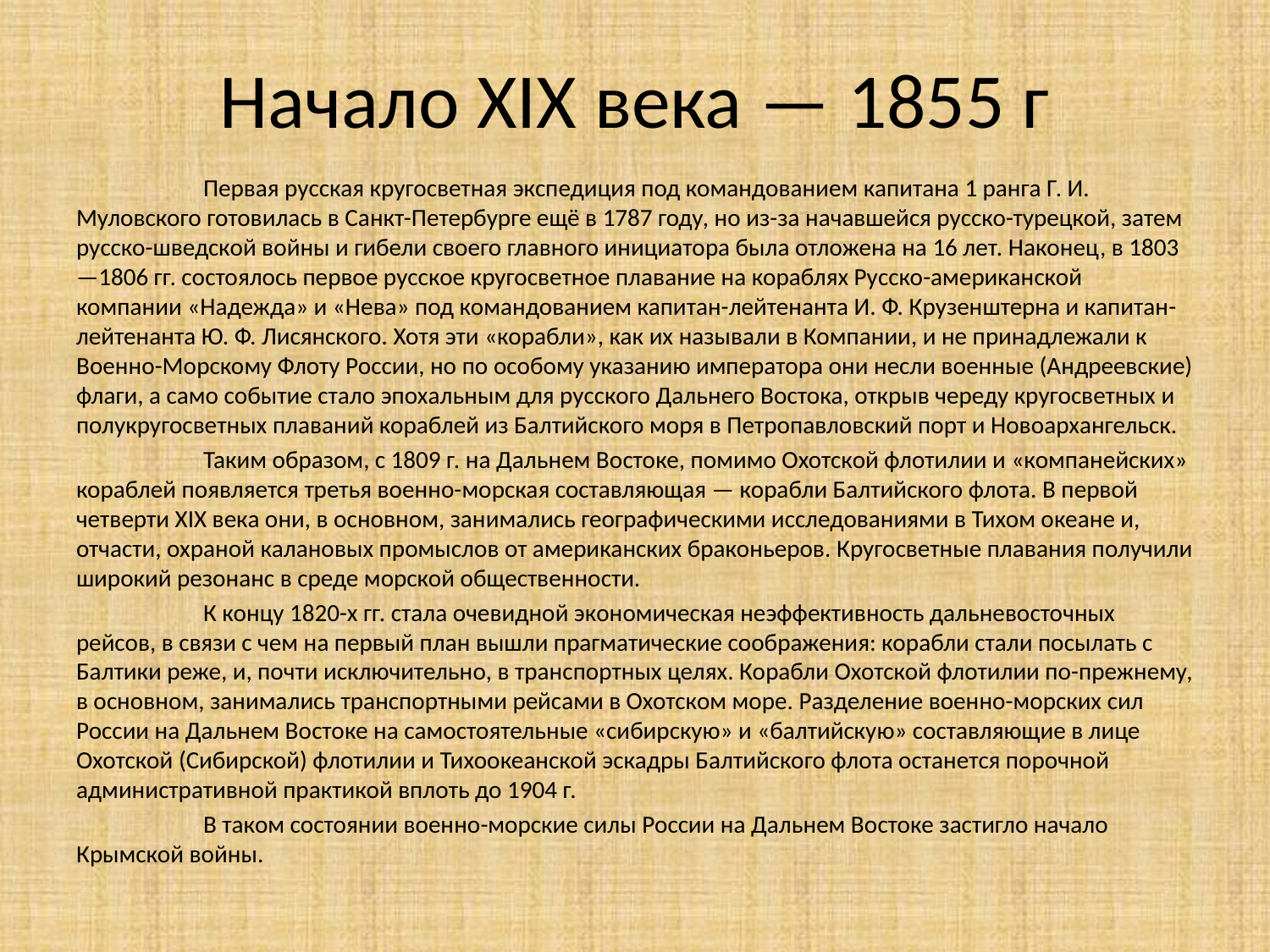

# Начало XIX века — 1855 г
	Первая русская кругосветная экспедиция под командованием капитана 1 ранга Г. И. Муловского готовилась в Санкт-Петербурге ещё в 1787 году, но из-за начавшейся русско-турецкой, затем русско-шведской войны и гибели своего главного инициатора была отложена на 16 лет. Наконец, в 1803—1806 гг. состоялось первое русское кругосветное плавание на кораблях Русско-американской компании «Надежда» и «Нева» под командованием капитан-лейтенанта И. Ф. Крузенштерна и капитан-лейтенанта Ю. Ф. Лисянского. Хотя эти «корабли», как их называли в Компании, и не принадлежали к Военно-Морскому Флоту России, но по особому указанию императора они несли военные (Андреевские) флаги, а само событие стало эпохальным для русского Дальнего Востока, открыв череду кругосветных и полукругосветных плаваний кораблей из Балтийского моря в Петропавловский порт и Новоархангельск.
	Таким образом, с 1809 г. на Дальнем Востоке, помимо Охотской флотилии и «компанейских» кораблей появляется третья военно-морская составляющая — корабли Балтийского флота. В первой четверти XIX века они, в основном, занимались географическими исследованиями в Тихом океане и, отчасти, охраной калановых промыслов от американских браконьеров. Кругосветные плавания получили широкий резонанс в среде морской общественности.
	К концу 1820-х гг. стала очевидной экономическая неэффективность дальневосточных рейсов, в связи с чем на первый план вышли прагматические соображения: корабли стали посылать с Балтики реже, и, почти исключительно, в транспортных целях. Корабли Охотской флотилии по-прежнему, в основном, занимались транспортными рейсами в Охотском море. Разделение военно-морских сил России на Дальнем Востоке на самостоятельные «сибирскую» и «балтийскую» составляющие в лице Охотской (Сибирской) флотилии и Тихоокеанской эскадры Балтийского флота останется порочной административной практикой вплоть до 1904 г.
	В таком состоянии военно-морские силы России на Дальнем Востоке застигло начало Крымской войны.